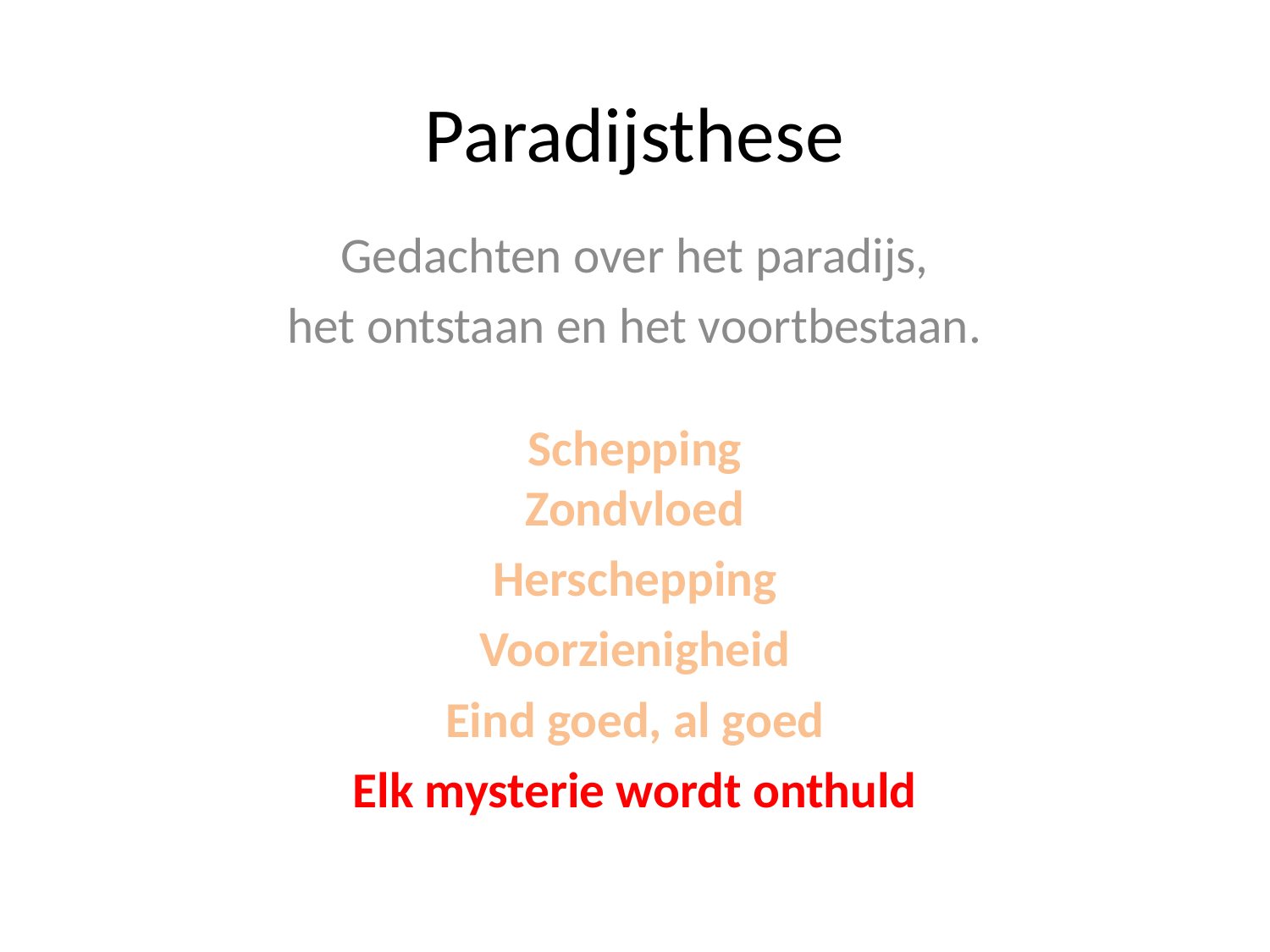

# Paradijsthese
Gedachten over het paradijs,
het ontstaan en het voortbestaan.

Schepping
Zondvloed
Herschepping
Voorzienigheid
Eind goed, al goed
Elk mysterie wordt onthuld